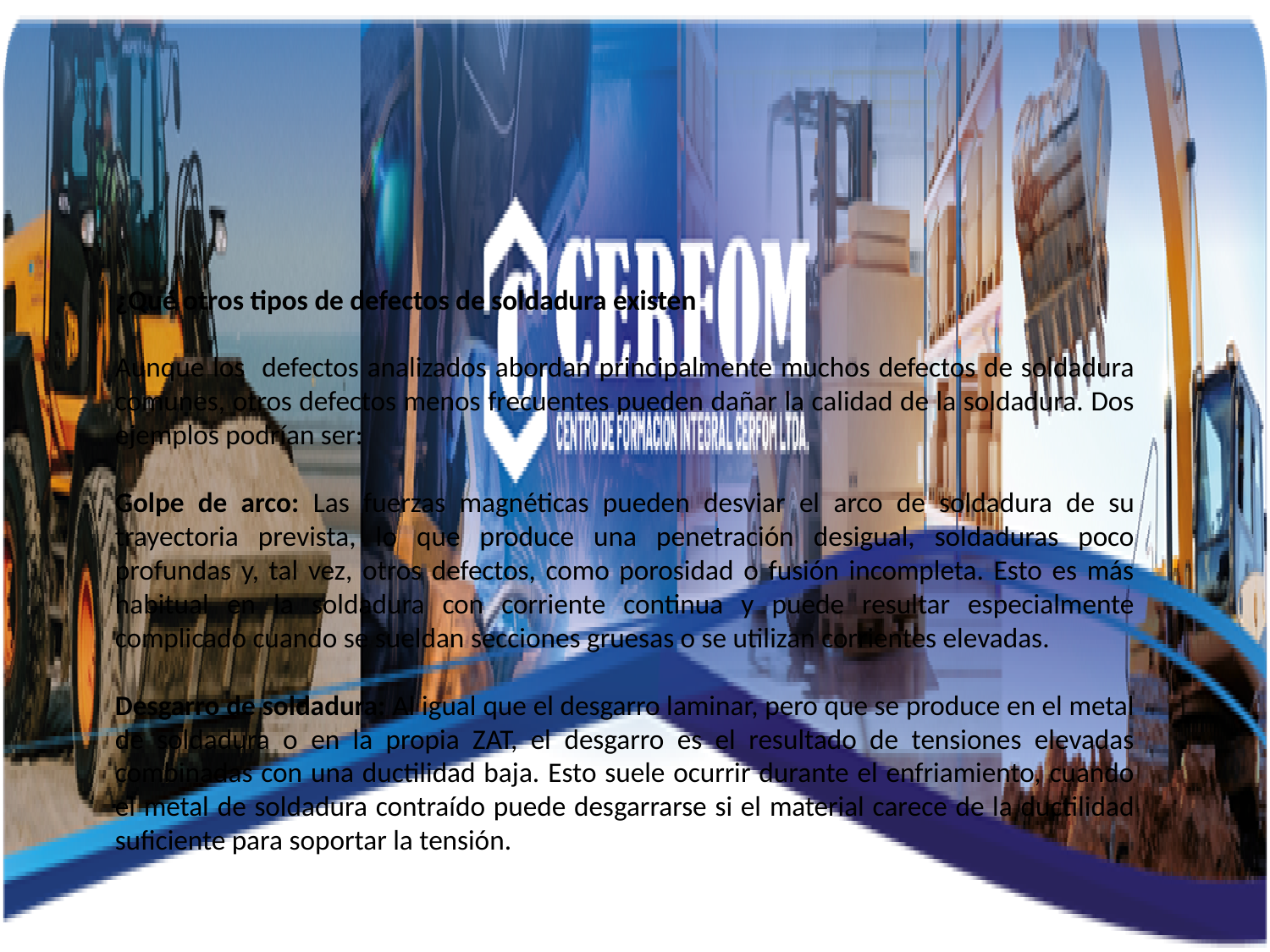

¿Qué otros tipos de defectos de soldadura existen

Aunque los  defectos analizados abordan principalmente muchos defectos de soldadura comunes, otros defectos menos frecuentes pueden dañar la calidad de la soldadura. Dos ejemplos podrían ser:

Golpe de arco: Las fuerzas magnéticas pueden desviar el arco de soldadura de su trayectoria prevista, lo que produce una penetración desigual, soldaduras poco profundas y, tal vez, otros defectos, como porosidad o fusión incompleta. Esto es más habitual en la soldadura con corriente continua y puede resultar especialmente complicado cuando se sueldan secciones gruesas o se utilizan corrientes elevadas.

Desgarro de soldadura: Al igual que el desgarro laminar, pero que se produce en el metal de soldadura o en la propia ZAT, el desgarro es el resultado de tensiones elevadas combinadas con una ductilidad baja. Esto suele ocurrir durante el enfriamiento, cuando el metal de soldadura contraído puede desgarrarse si el material carece de la ductilidad suficiente para soportar la tensión.